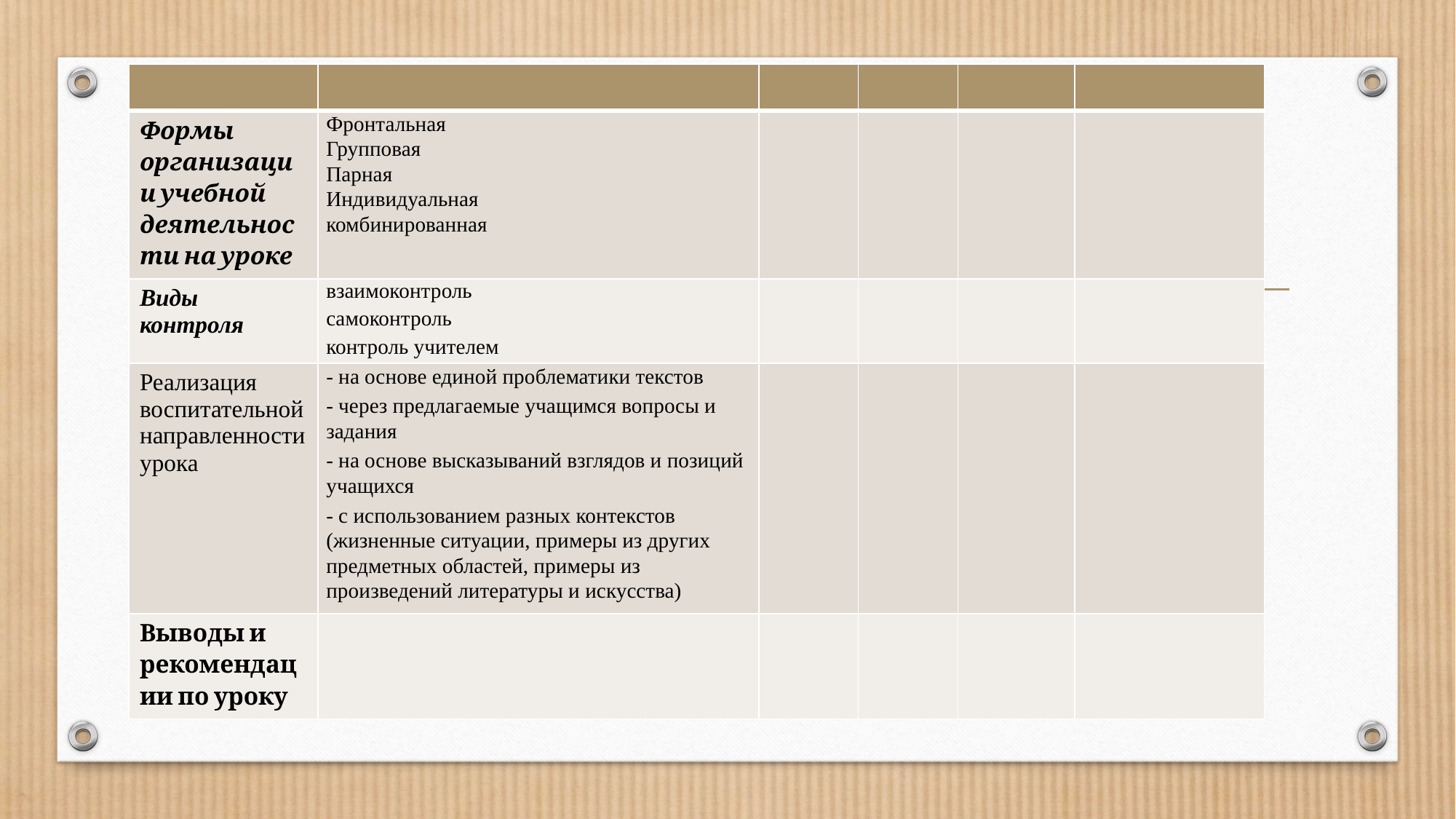

|  |  |  |  |  |  |
| --- | --- | --- | --- | --- | --- |
| Формы организации учебной деятельности на уроке | Фронтальная Групповая Парная Индивидуальная комбинированная |  |  |  |  |
| Виды контроля | взаимоконтроль самоконтроль контроль учителем |  |  |  |  |
| Реализация воспитательной направленности урока | - на основе единой проблематики текстов - через предлагаемые учащимся вопросы и задания - на основе высказываний взглядов и позиций учащихся - с использованием разных контекстов (жизненные ситуации, примеры из других предметных областей, примеры из произведений литературы и искусства) |  |  |  |  |
| Выводы и рекомендации по уроку |  |  |  |  |  |
#